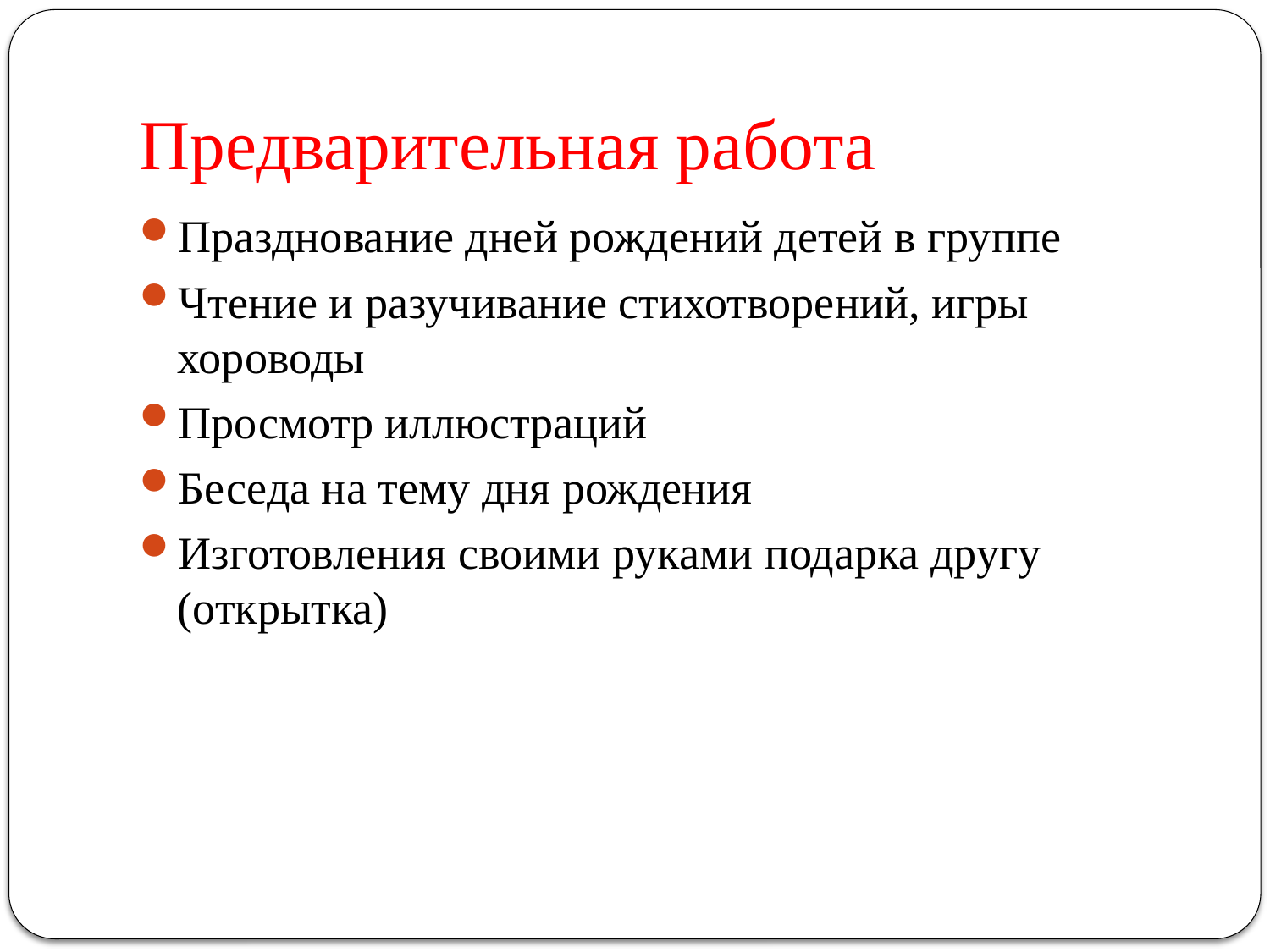

# Предварительная работа
Празднование дней рождений детей в группе
Чтение и разучивание стихотворений, игры хороводы
Просмотр иллюстраций
Беседа на тему дня рождения
Изготовления своими руками подарка другу (открытка)